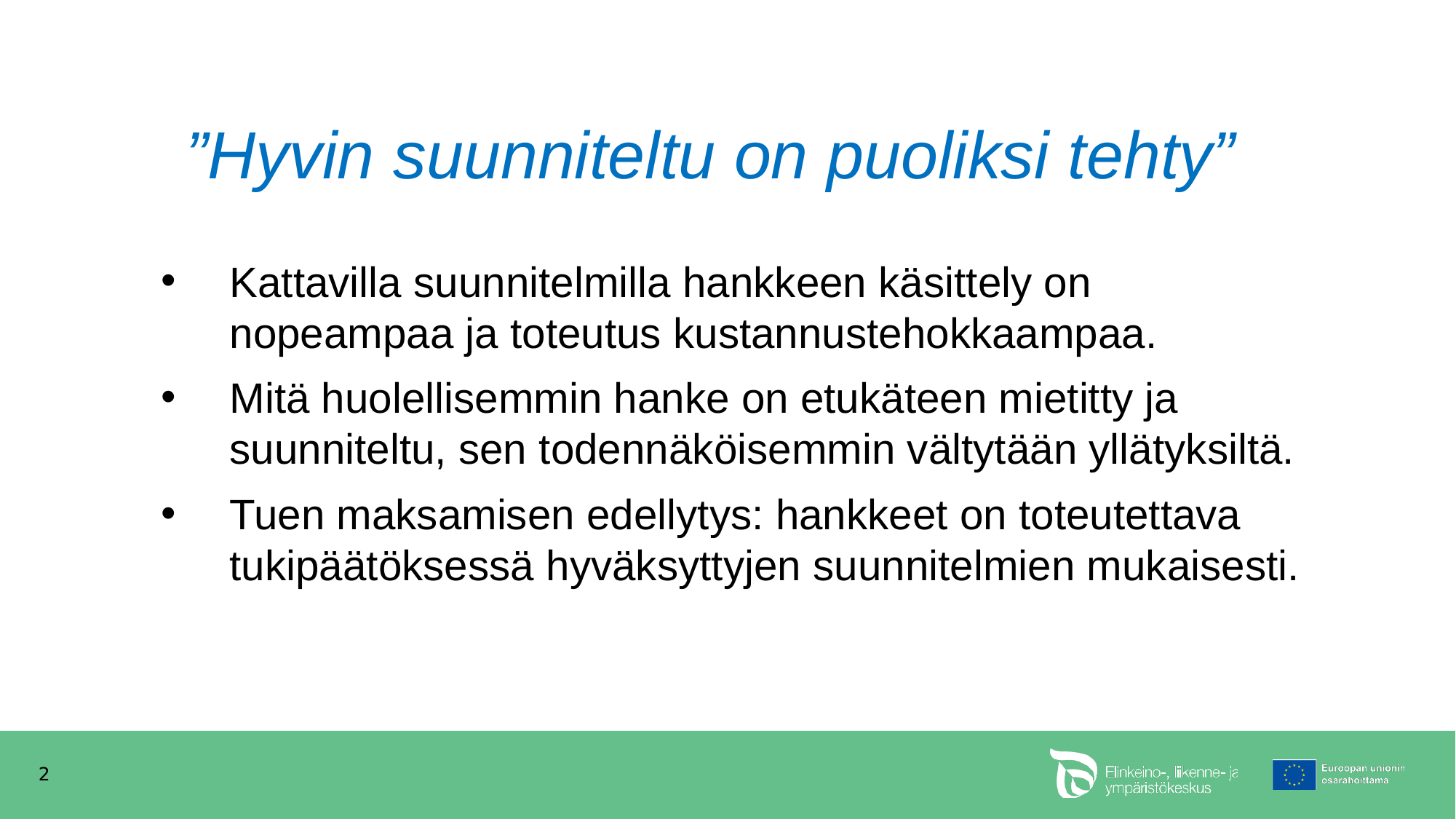

”Hyvin suunniteltu on puoliksi tehty”

Kattavilla suunnitelmilla hankkeen käsittely on nopeampaa ja toteutus kustannustehokkaampaa.

Mitä huolellisemmin hanke on etukäteen mietitty ja suunniteltu, sen todennäköisemmin vältytään yllätyksiltä.

Tuen maksamisen edellytys: hankkeet on toteutettava tukipäätöksessä hyväksyttyjen suunnitelmien mukaisesti.